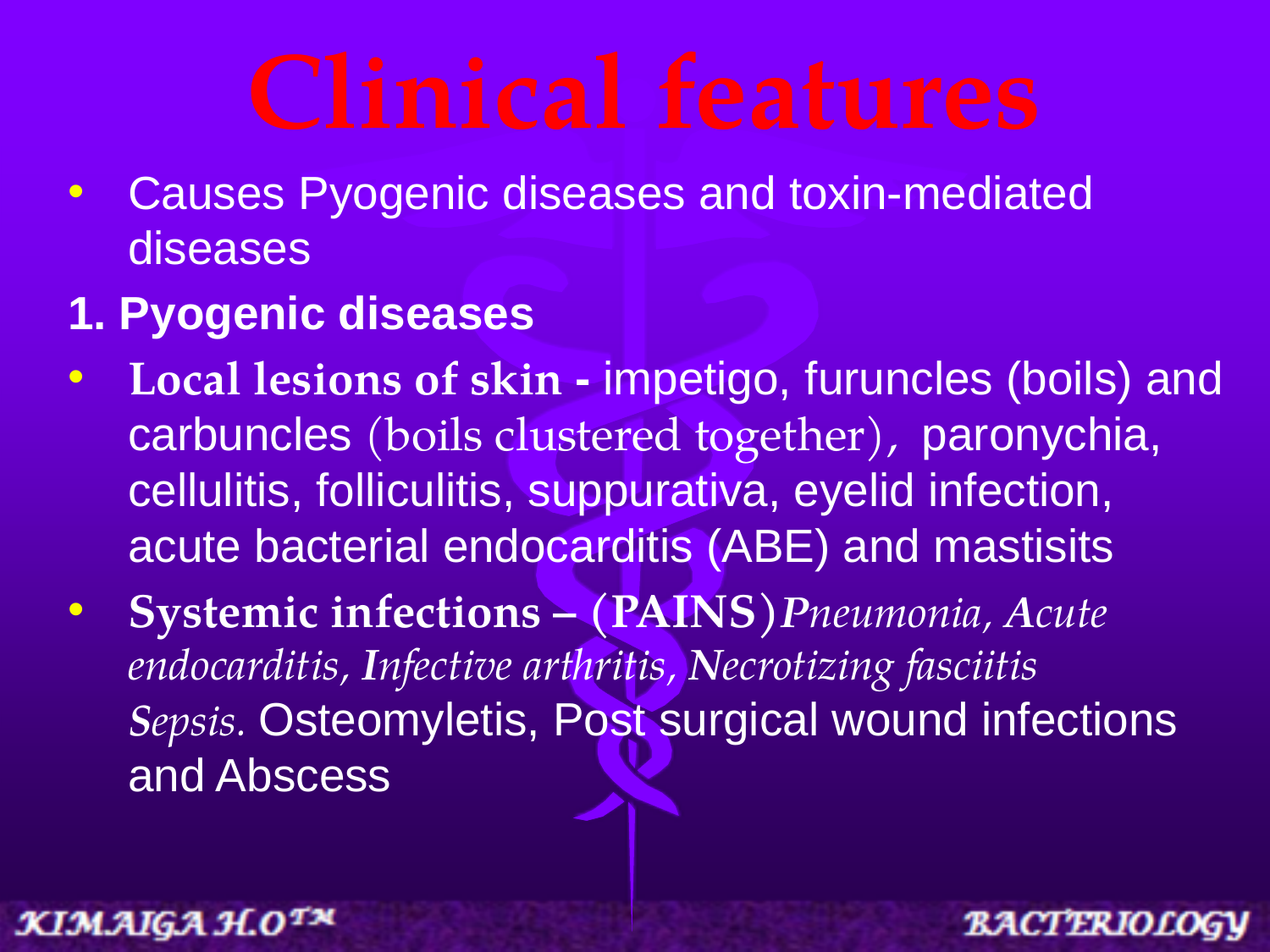

# Clinical features
Causes Pyogenic diseases and toxin-mediated diseases
1. Pyogenic diseases
Local lesions of skin - impetigo, furuncles (boils) and carbuncles (boils clustered together),  paronychia, cellulitis, folliculitis, suppurativa, eyelid infection, acute bacterial endocarditis (ABE) and mastisits
Systemic infections – (PAINS)Pneumonia, Acute endocarditis, Infective arthritis, Necrotizing fasciitis
Sepsis. Osteomyletis, Post surgical wound infections and Abscess